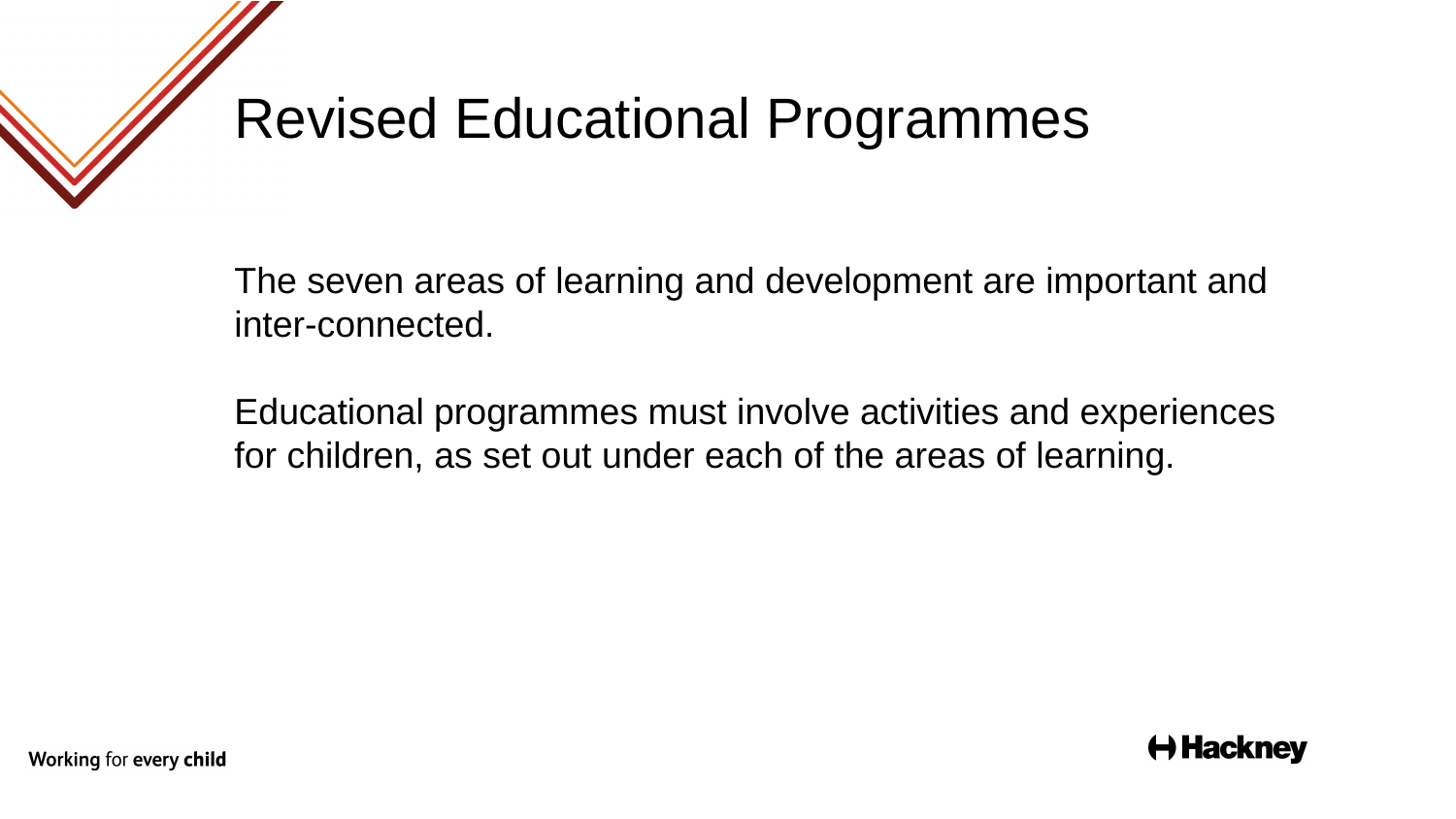

# Revised Educational Programmes
The seven areas of learning and development are important and inter-connected.

Educational programmes must involve activities and experiences for children, as set out under each of the areas of learning.